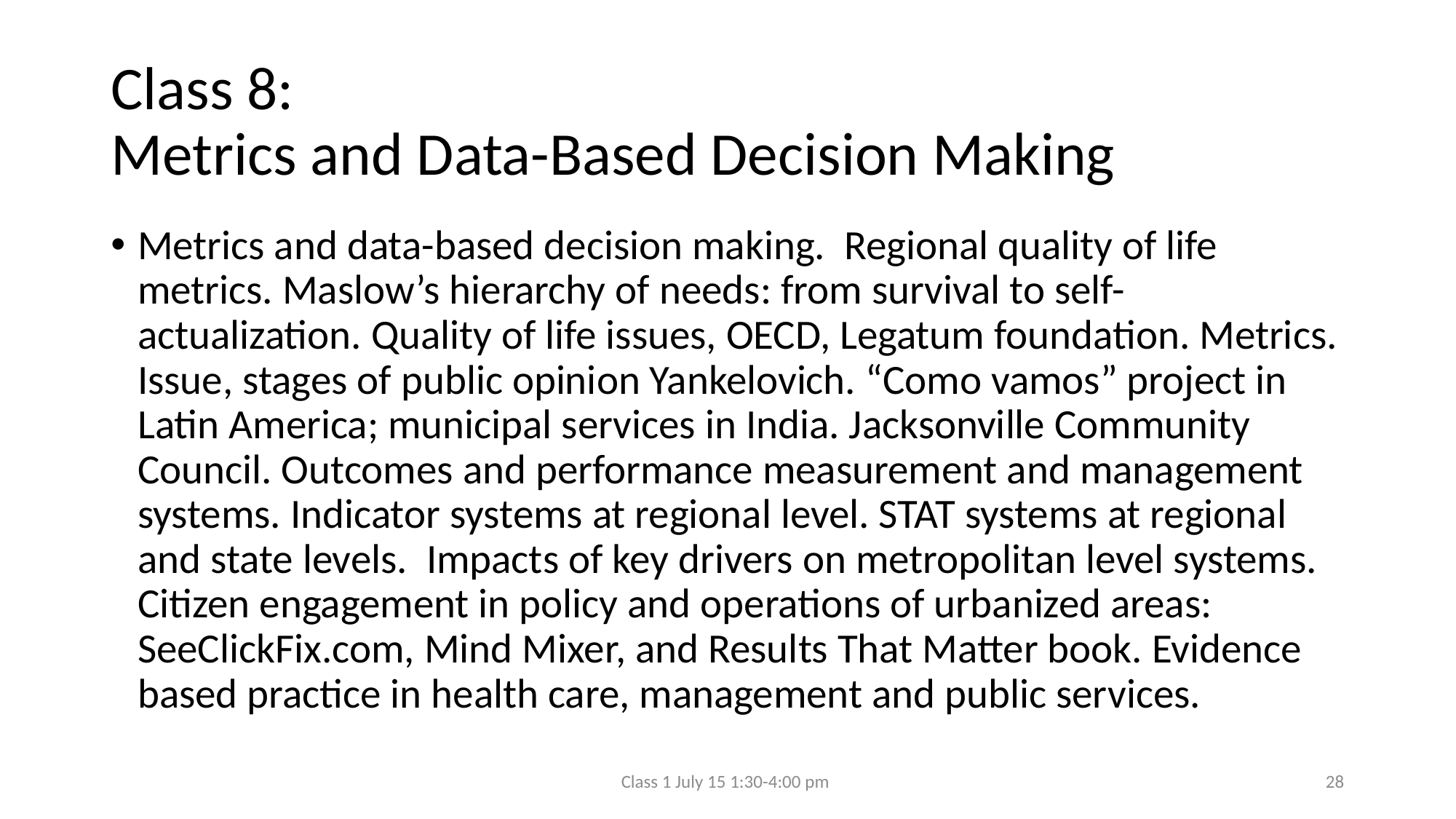

# Class 8: Metrics and Data-Based Decision Making
Metrics and data-based decision making.  Regional quality of life metrics. Maslow’s hierarchy of needs: from survival to self-actualization. Quality of life issues, OECD, Legatum foundation. Metrics. Issue, stages of public opinion Yankelovich. “Como vamos” project in Latin America; municipal services in India. Jacksonville Community Council. Outcomes and performance measurement and management systems. Indicator systems at regional level. STAT systems at regional and state levels.  Impacts of key drivers on metropolitan level systems.  Citizen engagement in policy and operations of urbanized areas: SeeClickFix.com, Mind Mixer, and Results That Matter book. Evidence based practice in health care, management and public services.

Class 1 July 15 1:30-4:00 pm
28